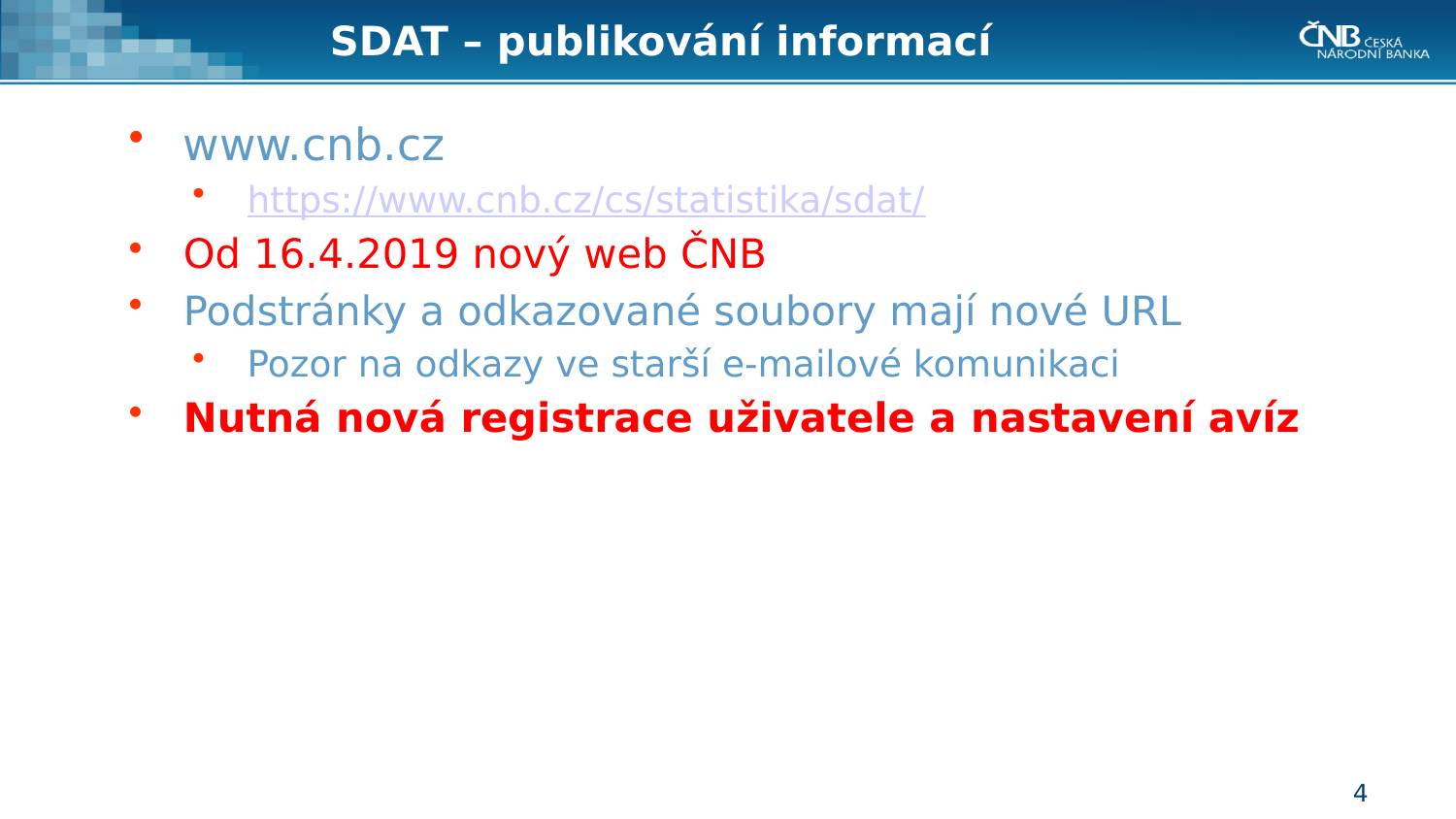

# SDAT – publikování informací
www.cnb.cz
https://www.cnb.cz/cs/statistika/sdat/
Od 16.4.2019 nový web ČNB
Podstránky a odkazované soubory mají nové URL
Pozor na odkazy ve starší e-mailové komunikaci
Nutná nová registrace uživatele a nastavení avíz
4